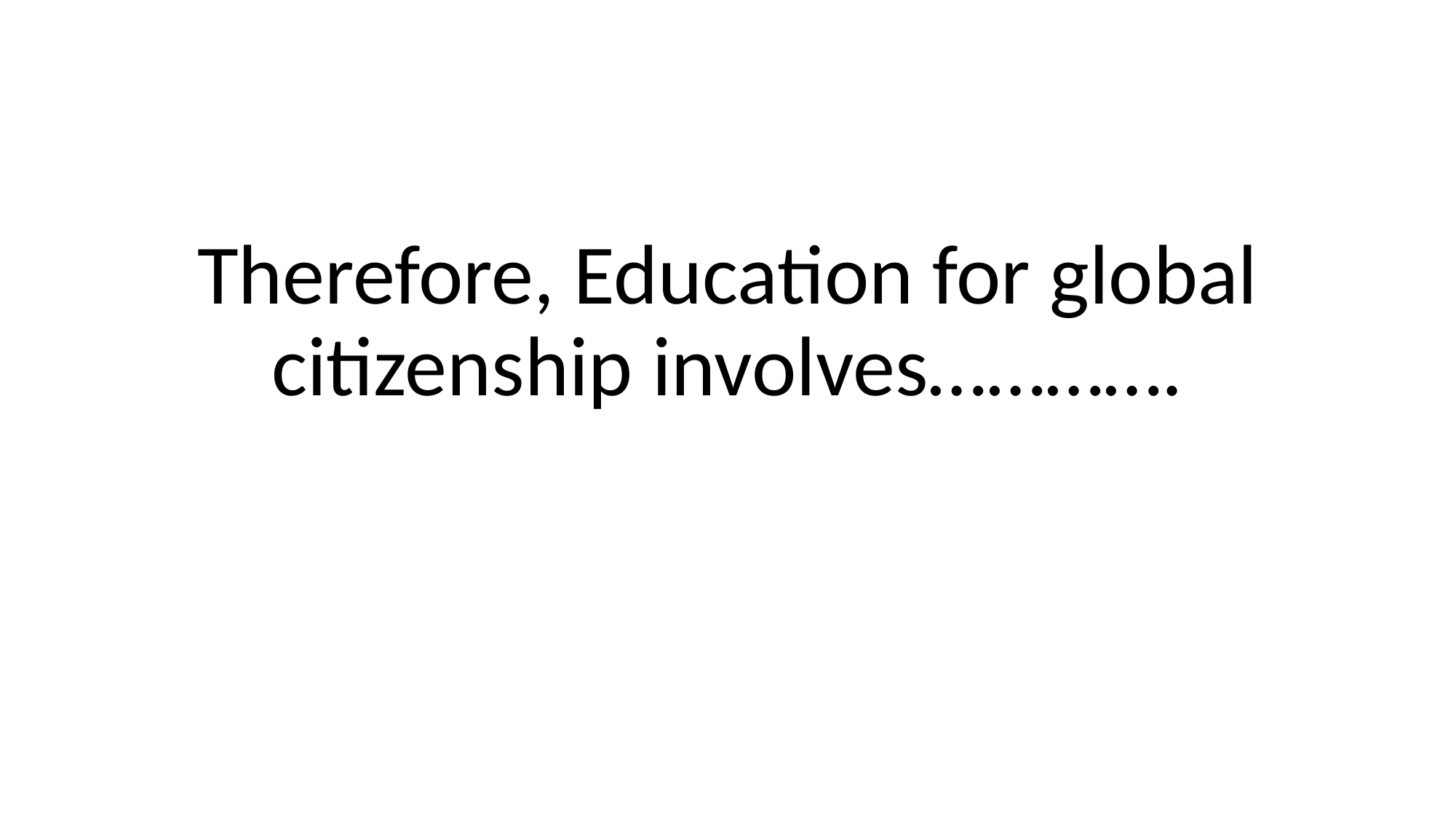

# Therefore, Education for global citizenship involves………….